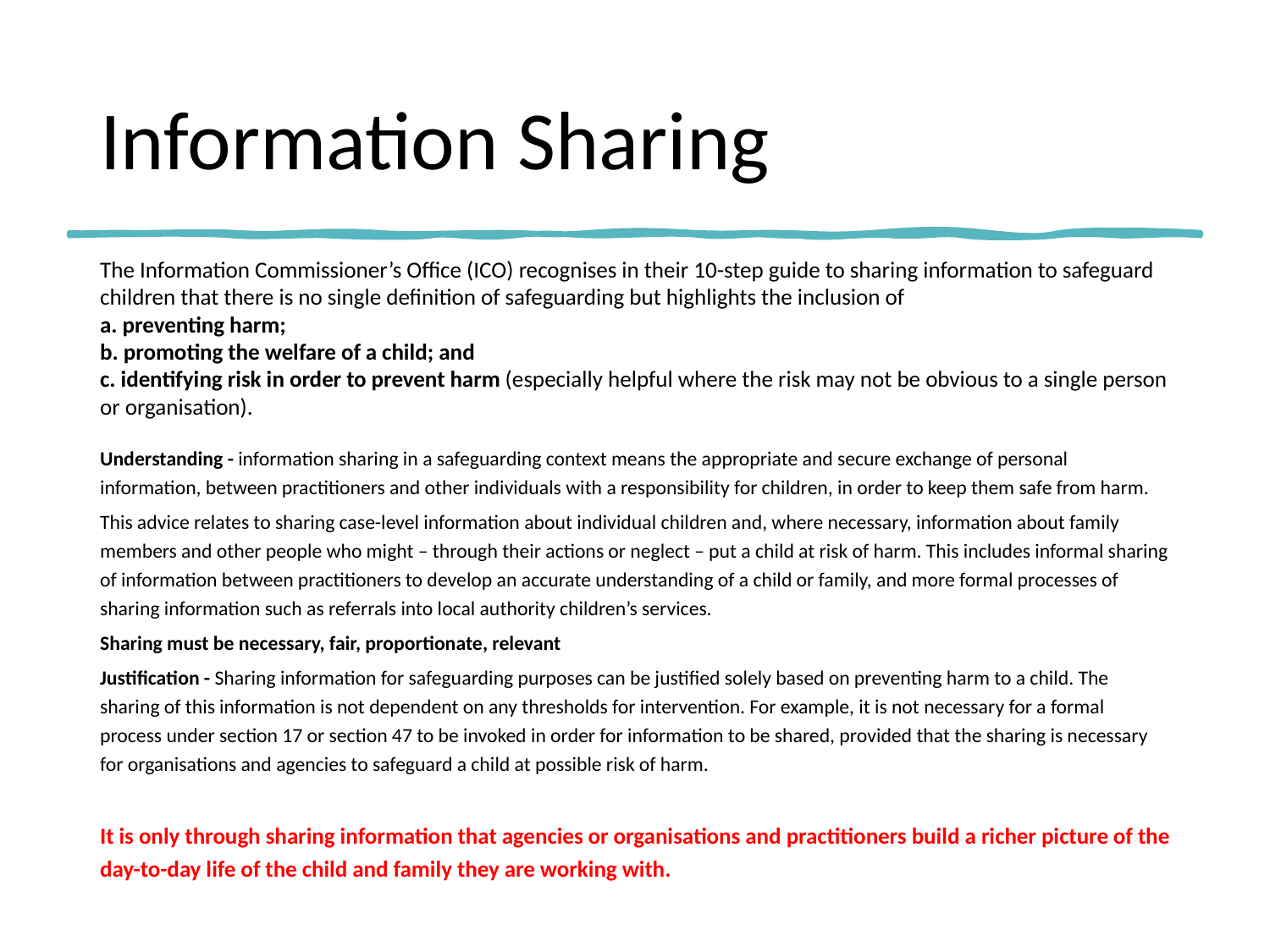

# Information Sharing

The Information Commissioner’s Office (ICO) recognises in their 10-step guide to sharing information to safeguard children that there is no single definition of safeguarding but highlights the inclusion of
a. preventing harm;
b. promoting the welfare of a child; and
c. identifying risk in order to prevent harm (especially helpful where the risk may not be obvious to a single person or organisation).

Understanding - information sharing in a safeguarding context means the appropriate and secure exchange of personal information, between practitioners and other individuals with a responsibility for children, in order to keep them safe from harm.
This advice relates to sharing case-level information about individual children and, where necessary, information about family members and other people who might – through their actions or neglect – put a child at risk of harm. This includes informal sharing of information between practitioners to develop an accurate understanding of a child or family, and more formal processes of sharing information such as referrals into local authority children’s services.
Sharing must be necessary, fair, proportionate, relevant
Justification - Sharing information for safeguarding purposes can be justified solely based on preventing harm to a child. The sharing of this information is not dependent on any thresholds for intervention. For example, it is not necessary for a formal process under section 17 or section 47 to be invoked in order for information to be shared, provided that the sharing is necessary for organisations and agencies to safeguard a child at possible risk of harm.

It is only through sharing information that agencies or organisations and practitioners build a richer picture of the day-to-day life of the child and family they are working with.